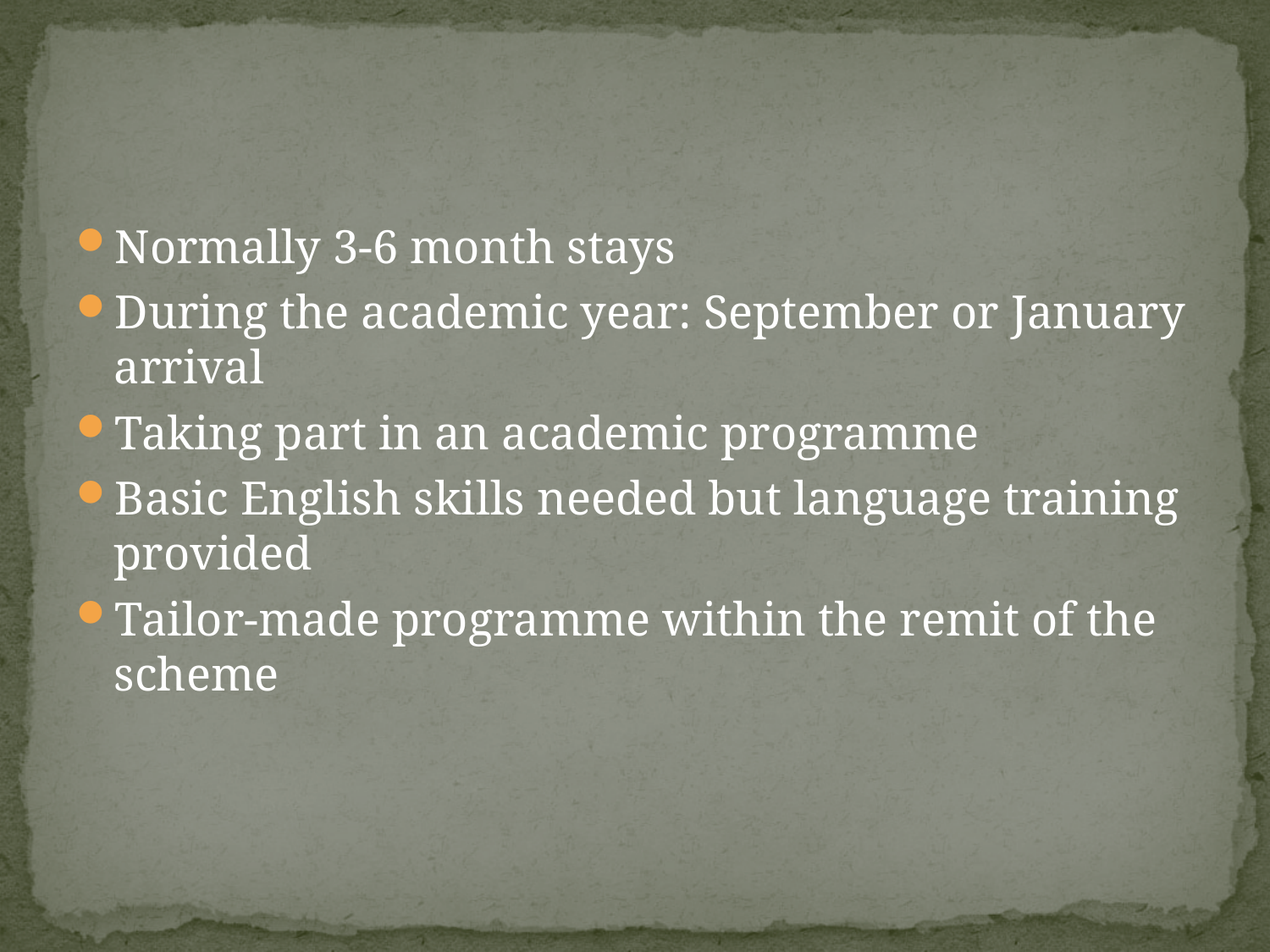

#
Normally 3-6 month stays
During the academic year: September or January arrival
Taking part in an academic programme
Basic English skills needed but language training provided
Tailor-made programme within the remit of the scheme